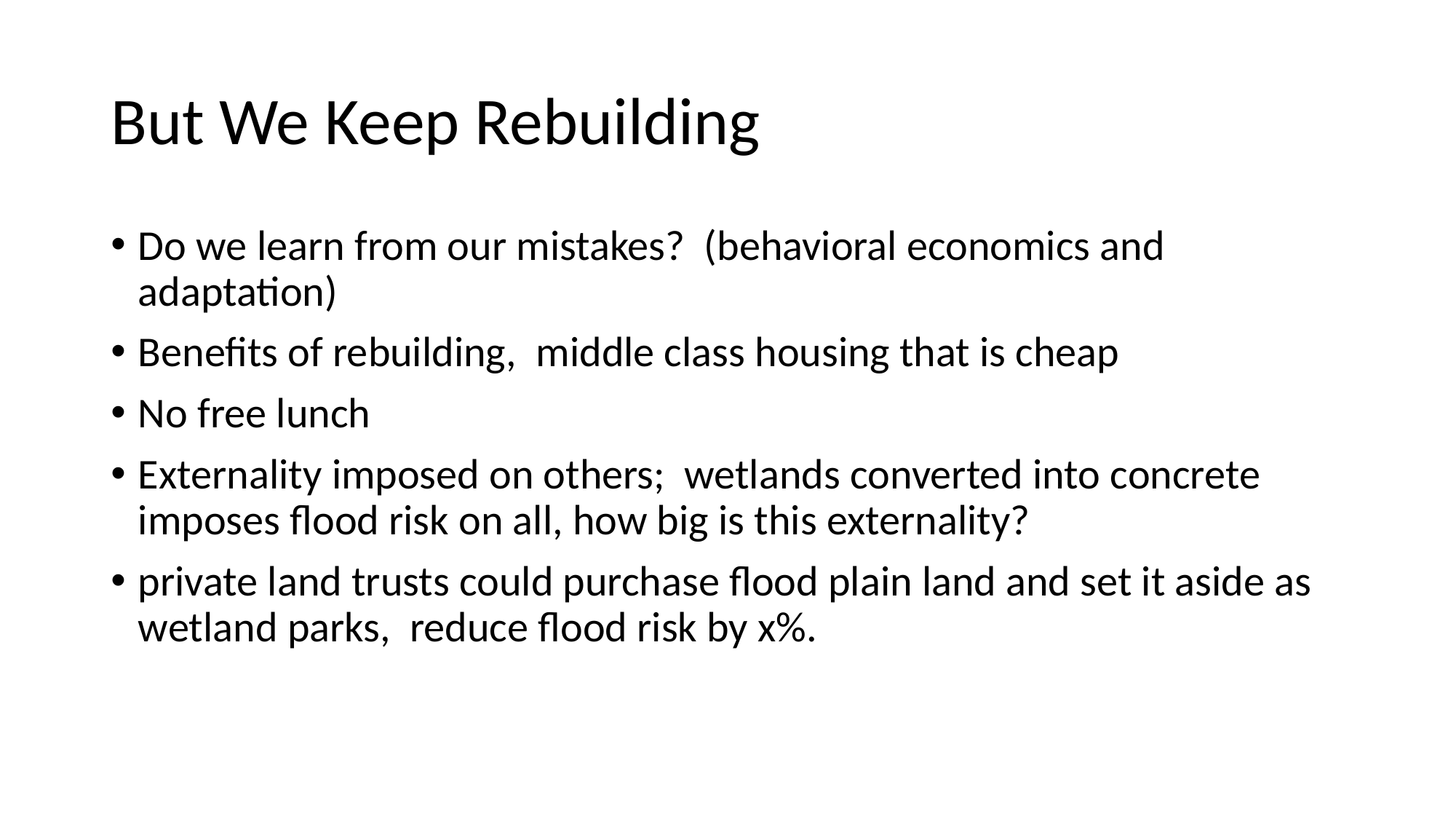

# But We Keep Rebuilding
Do we learn from our mistakes?  (behavioral economics and adaptation)
Benefits of rebuilding,  middle class housing that is cheap
No free lunch
Externality imposed on others;  wetlands converted into concrete imposes flood risk on all, how big is this externality?
private land trusts could purchase flood plain land and set it aside as wetland parks,  reduce flood risk by x%.